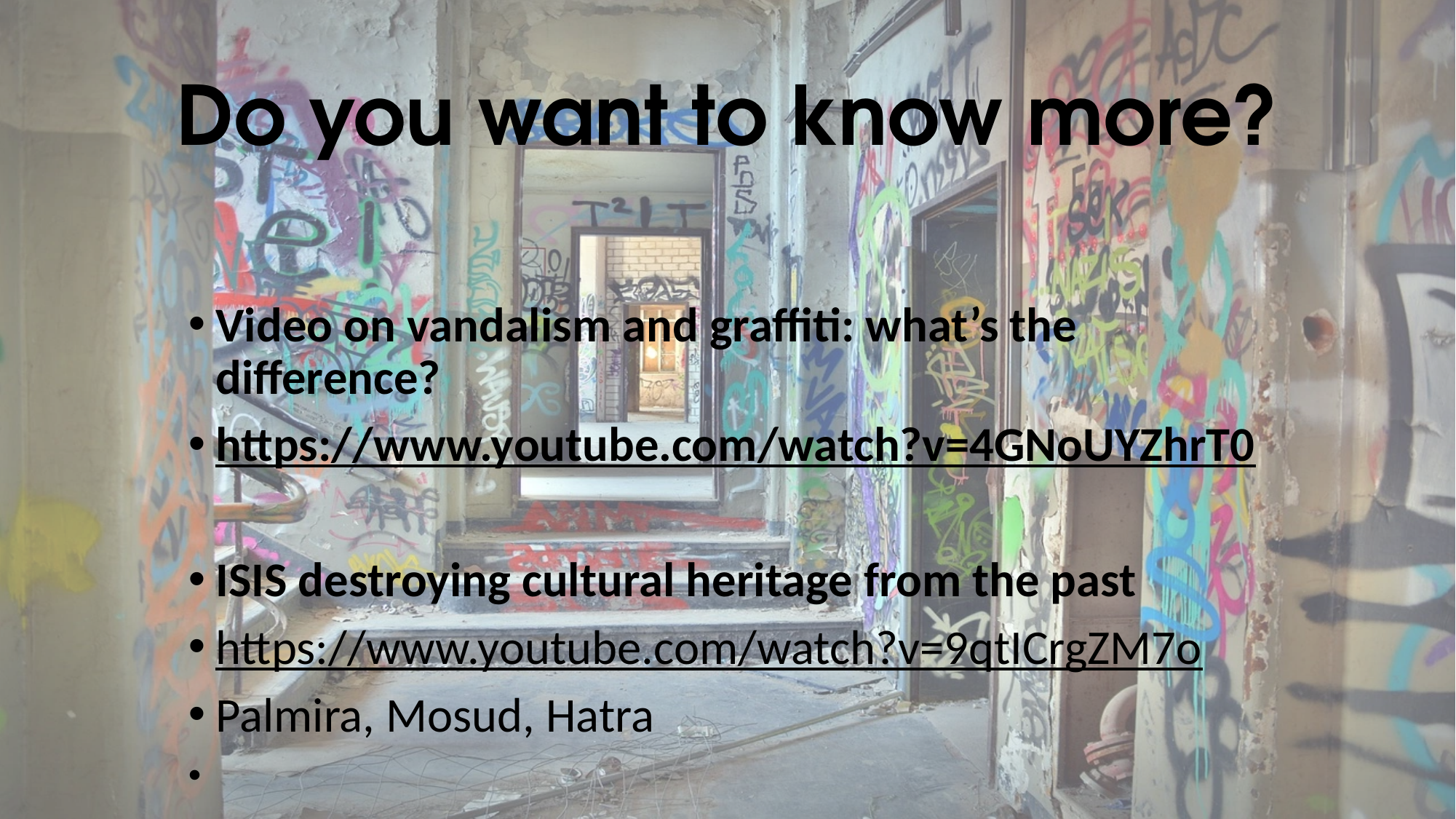

# Do you want to know more?

Video on vandalism and graffiti: what’s the difference?
https://www.youtube.com/watch?v=4GNoUYZhrT0

ISIS destroying cultural heritage from the past
https://www.youtube.com/watch?v=9qtICrgZM7o
Palmira, Mosud, Hatra